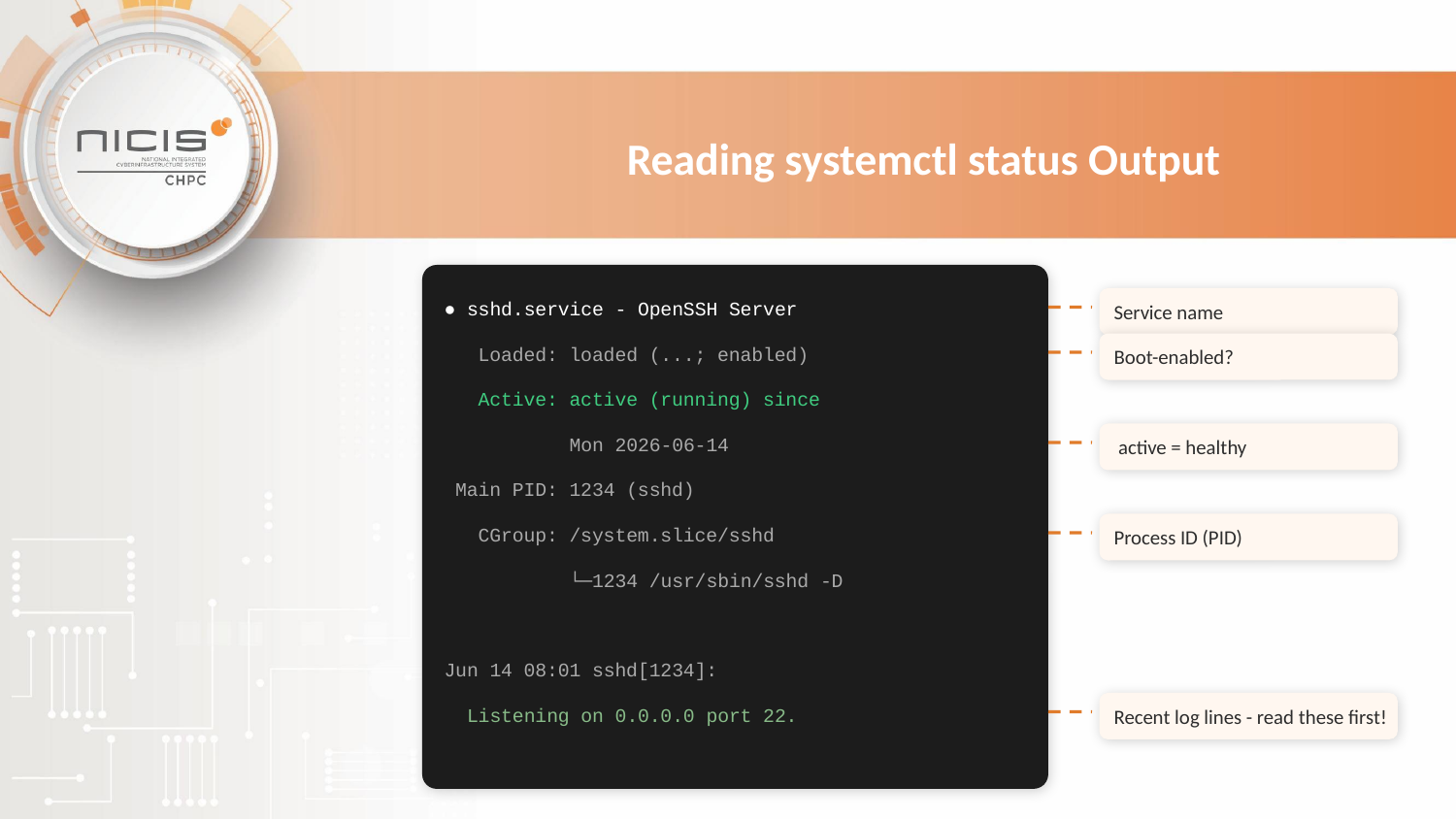

Reading systemctl status Output

● sshd.service - OpenSSH Server

Service name

   Loaded: loaded (...; enabled)

Boot-enabled?

   Active: active (running) since
           Mon 2026-06-14

 active = healthy

 Main PID: 1234 (sshd)
   CGroup: /system.slice/sshd

Process ID (PID)

           └─1234 /usr/sbin/sshd -D

Jun 14 08:01 sshd[1234]:

  Listening on 0.0.0.0 port 22.
Recent log lines - read these first!